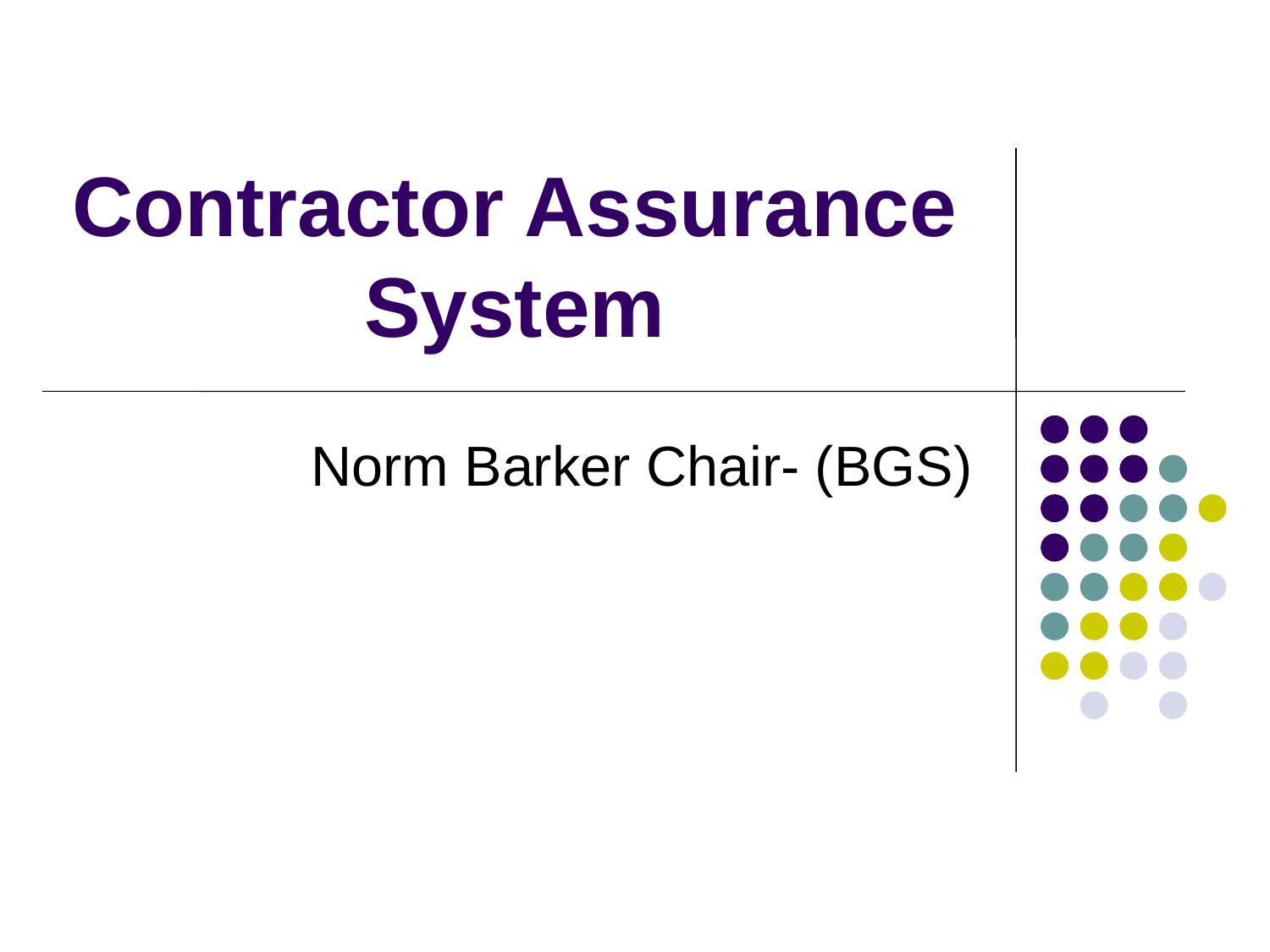

# Contractor Assurance System
Norm Barker Chair- (BGS)